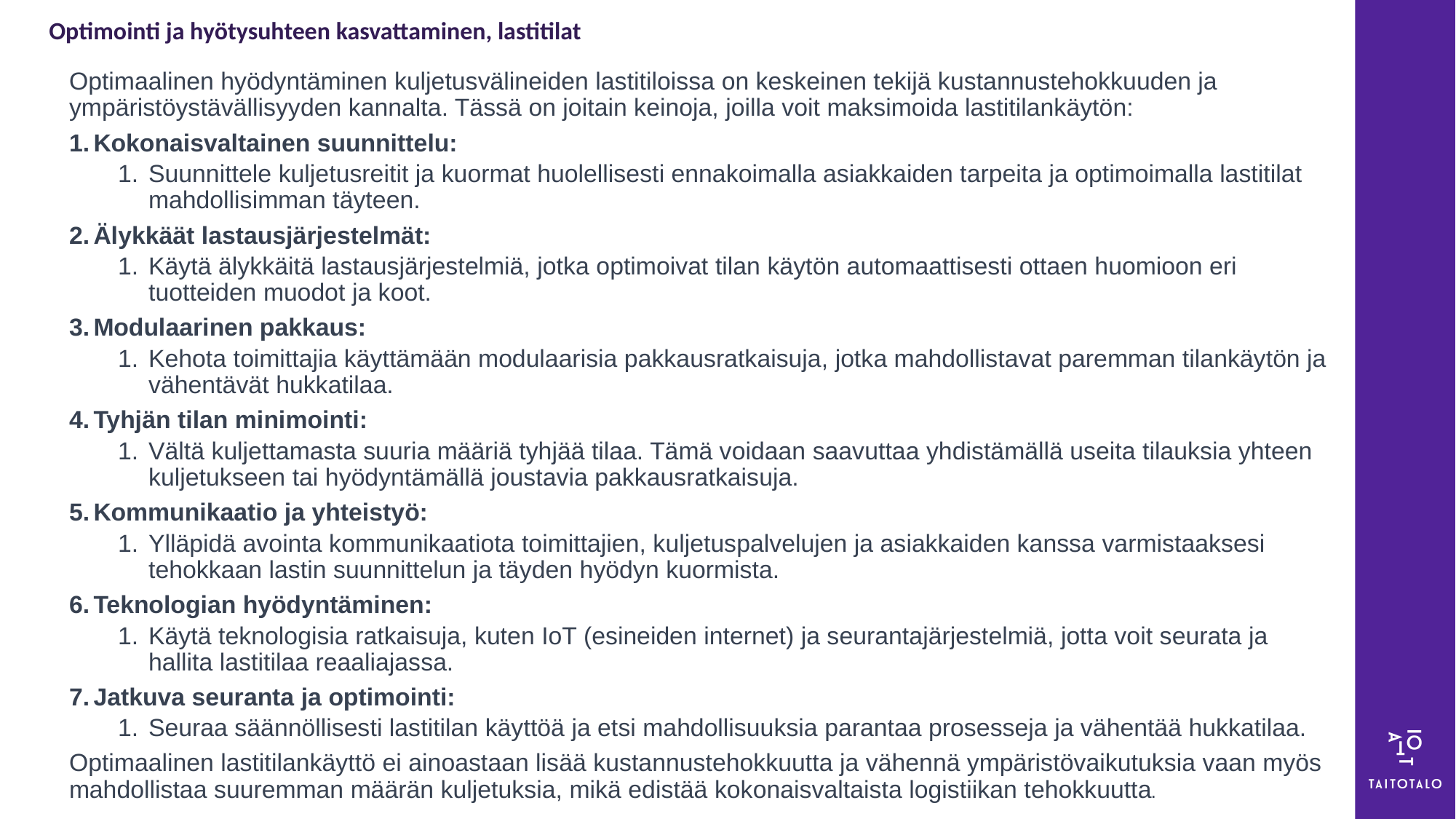

# Optimointi ja hyötysuhteen kasvattaminen, lastitilat
Optimaalinen hyödyntäminen kuljetusvälineiden lastitiloissa on keskeinen tekijä kustannustehokkuuden ja ympäristöystävällisyyden kannalta. Tässä on joitain keinoja, joilla voit maksimoida lastitilankäytön:
Kokonaisvaltainen suunnittelu:
Suunnittele kuljetusreitit ja kuormat huolellisesti ennakoimalla asiakkaiden tarpeita ja optimoimalla lastitilat mahdollisimman täyteen.
Älykkäät lastausjärjestelmät:
Käytä älykkäitä lastausjärjestelmiä, jotka optimoivat tilan käytön automaattisesti ottaen huomioon eri tuotteiden muodot ja koot.
Modulaarinen pakkaus:
Kehota toimittajia käyttämään modulaarisia pakkausratkaisuja, jotka mahdollistavat paremman tilankäytön ja vähentävät hukkatilaa.
Tyhjän tilan minimointi:
Vältä kuljettamasta suuria määriä tyhjää tilaa. Tämä voidaan saavuttaa yhdistämällä useita tilauksia yhteen kuljetukseen tai hyödyntämällä joustavia pakkausratkaisuja.
Kommunikaatio ja yhteistyö:
Ylläpidä avointa kommunikaatiota toimittajien, kuljetuspalvelujen ja asiakkaiden kanssa varmistaaksesi tehokkaan lastin suunnittelun ja täyden hyödyn kuormista.
Teknologian hyödyntäminen:
Käytä teknologisia ratkaisuja, kuten IoT (esineiden internet) ja seurantajärjestelmiä, jotta voit seurata ja hallita lastitilaa reaaliajassa.
Jatkuva seuranta ja optimointi:
Seuraa säännöllisesti lastitilan käyttöä ja etsi mahdollisuuksia parantaa prosesseja ja vähentää hukkatilaa.
Optimaalinen lastitilankäyttö ei ainoastaan lisää kustannustehokkuutta ja vähennä ympäristövaikutuksia vaan myös mahdollistaa suuremman määrän kuljetuksia, mikä edistää kokonaisvaltaista logistiikan tehokkuutta.